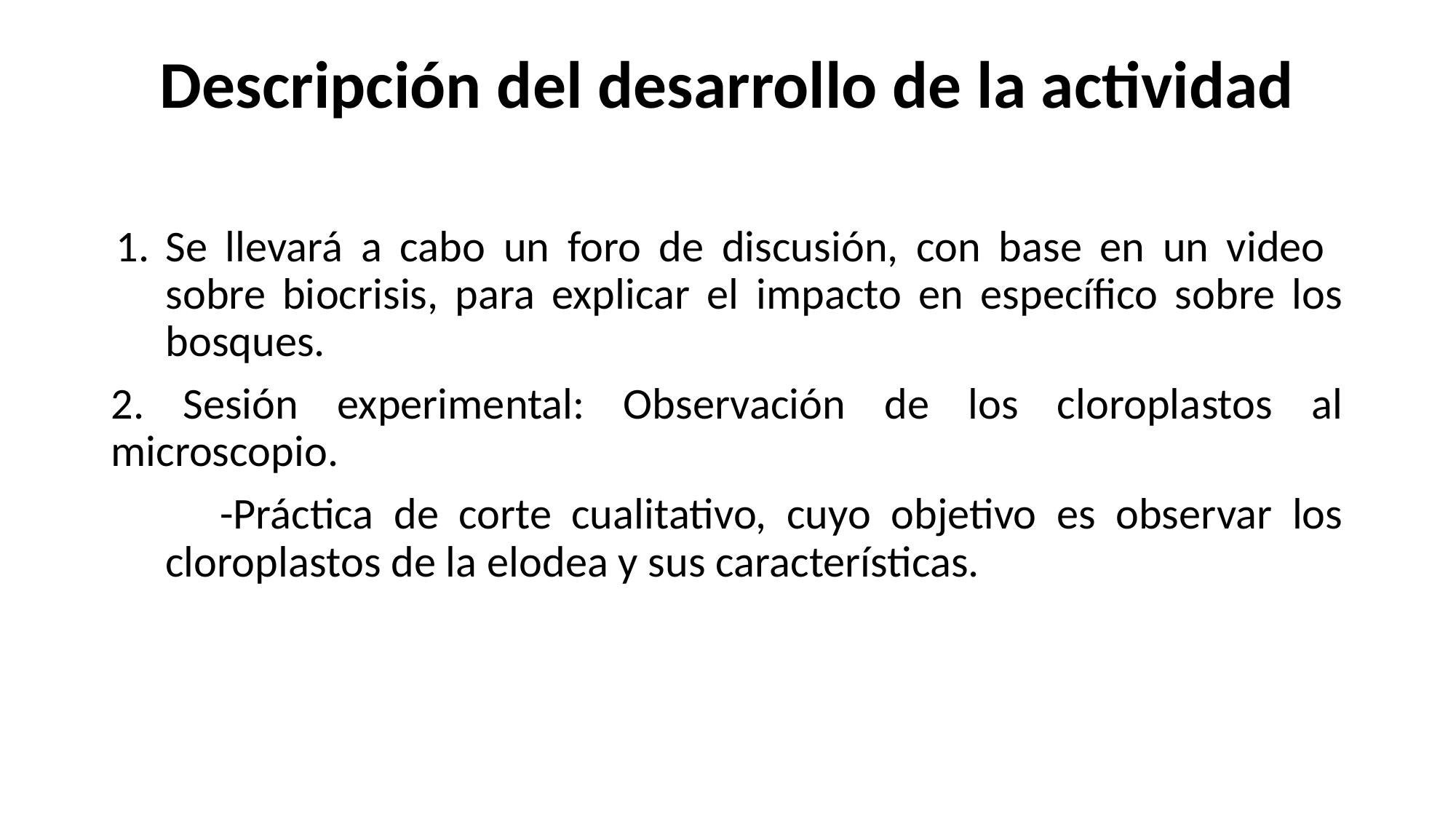

# Descripción del desarrollo de la actividad

Se llevará a cabo un foro de discusión, con base en un video  sobre biocrisis, para explicar el impacto en específico sobre los bosques.
2. Sesión experimental: Observación de los cloroplastos al microscopio.
-Práctica de corte cualitativo, cuyo objetivo es observar los cloroplastos de la elodea y sus características.